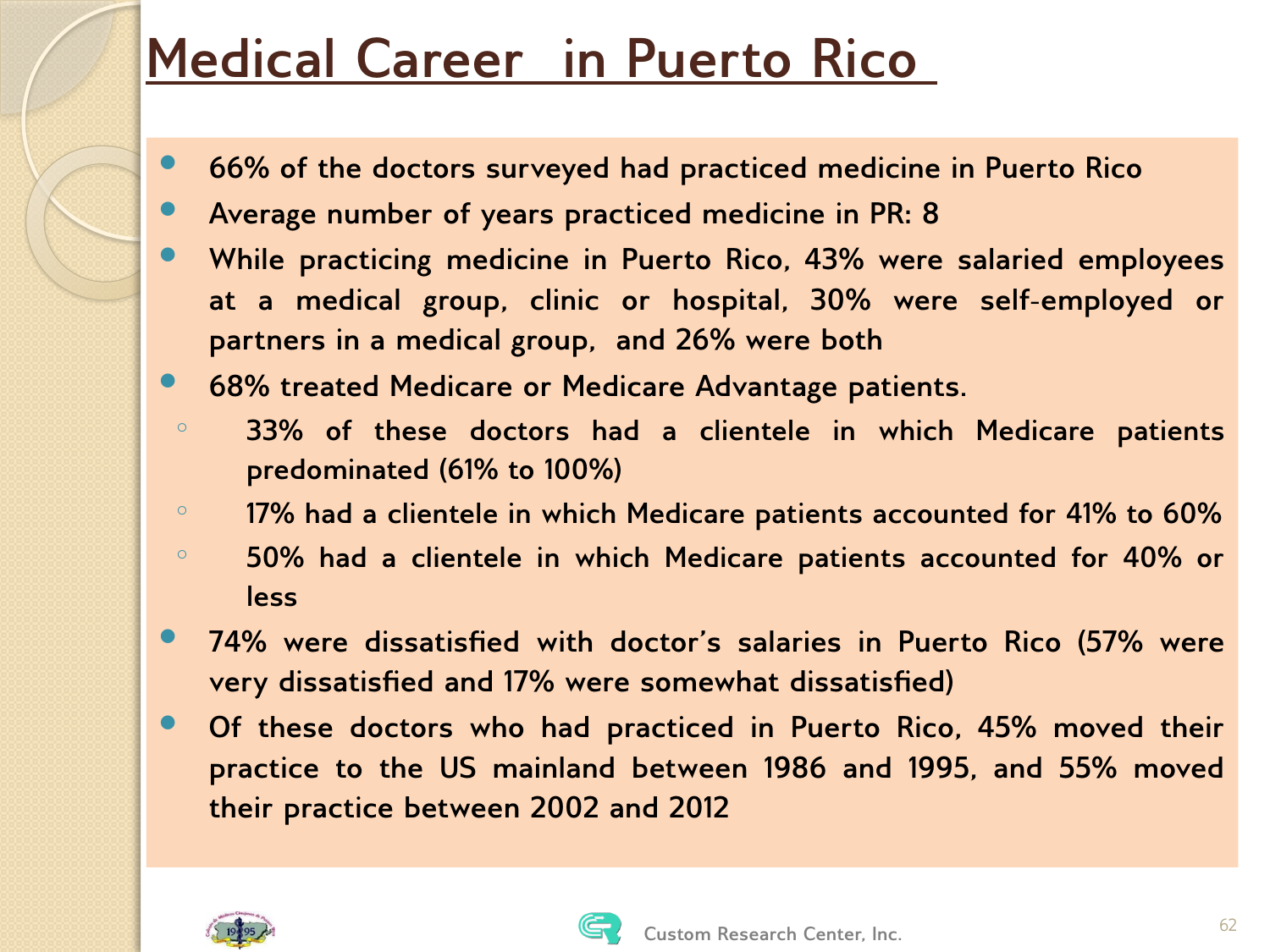

# Medical Career  in Puerto Rico
66% of the doctors surveyed had practiced medicine in Puerto Rico
Average number of years practiced medicine in PR: 8
While practicing medicine in Puerto Rico, 43% were salaried employees at a medical group, clinic or hospital, 30% were self-employed or partners in a medical group,  and 26% were both
68% treated Medicare or Medicare Advantage patients.
33% of these doctors had a clientele in which Medicare patients predominated (61% to 100%)
17% had a clientele in which Medicare patients accounted for 41% to 60%
50% had a clientele in which Medicare patients accounted for 40% or less
74% were dissatisfied with doctor’s salaries in Puerto Rico (57% were very dissatisfied and 17% were somewhat dissatisfied)
Of these doctors who had practiced in Puerto Rico, 45% moved their practice to the US mainland between 1986 and 1995, and 55% moved their practice between 2002 and 2012

62